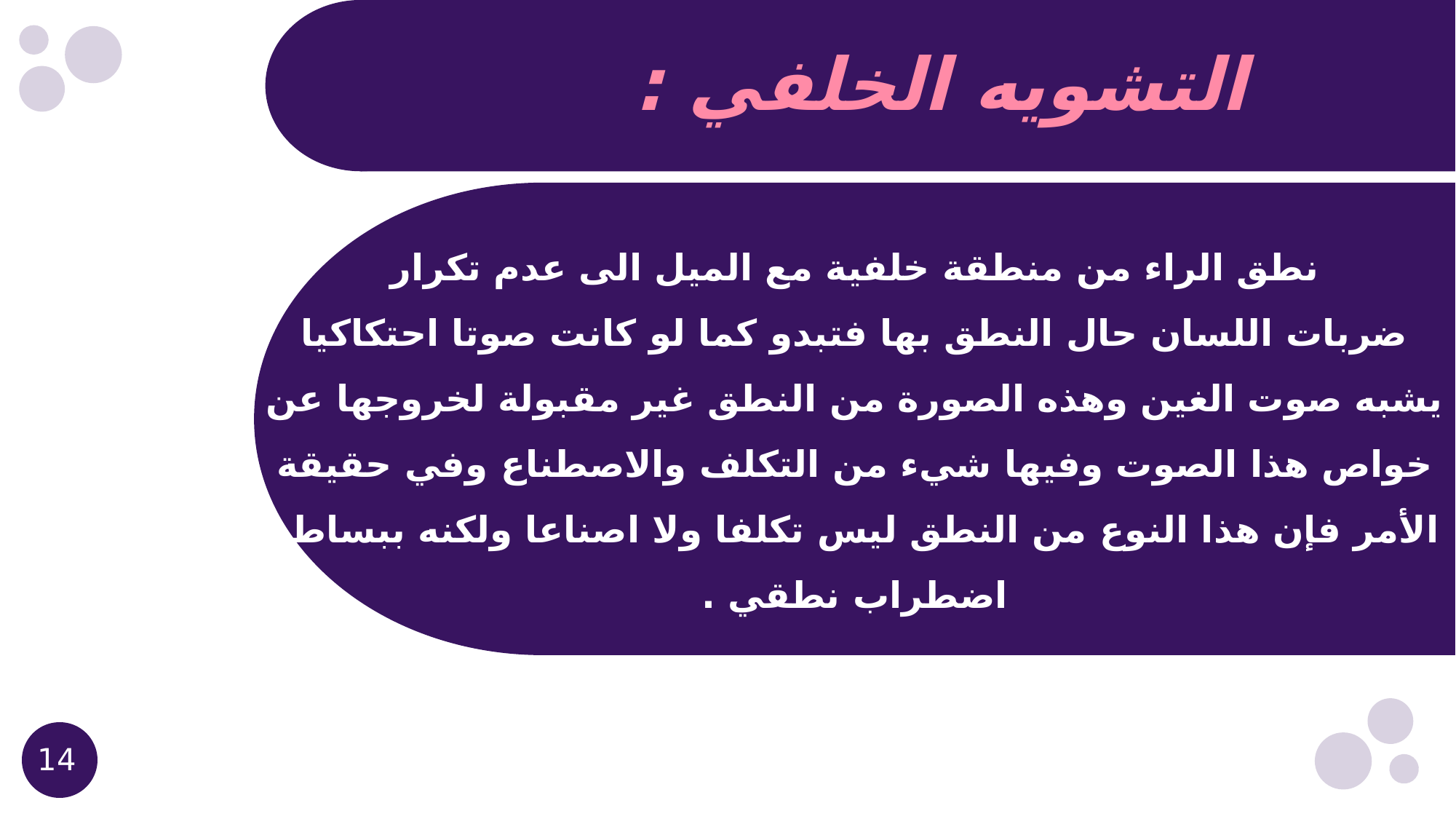

التشويه الخلفي :
نطق الراء من منطقة خلفية مع الميل الى عدم تكرار
ضربات اللسان حال النطق بها فتبدو كما لو كانت صوتا احتكاكيا يشبه صوت الغين وهذه الصورة من النطق غير مقبولة لخروجها عن خواص هذا الصوت وفيها شيء من التكلف والاصطناع وفي حقيقة الأمر فإن هذا النوع من النطق ليس تكلفا ولا اصناعا ولكنه ببساطة اضطراب نطقي .

14